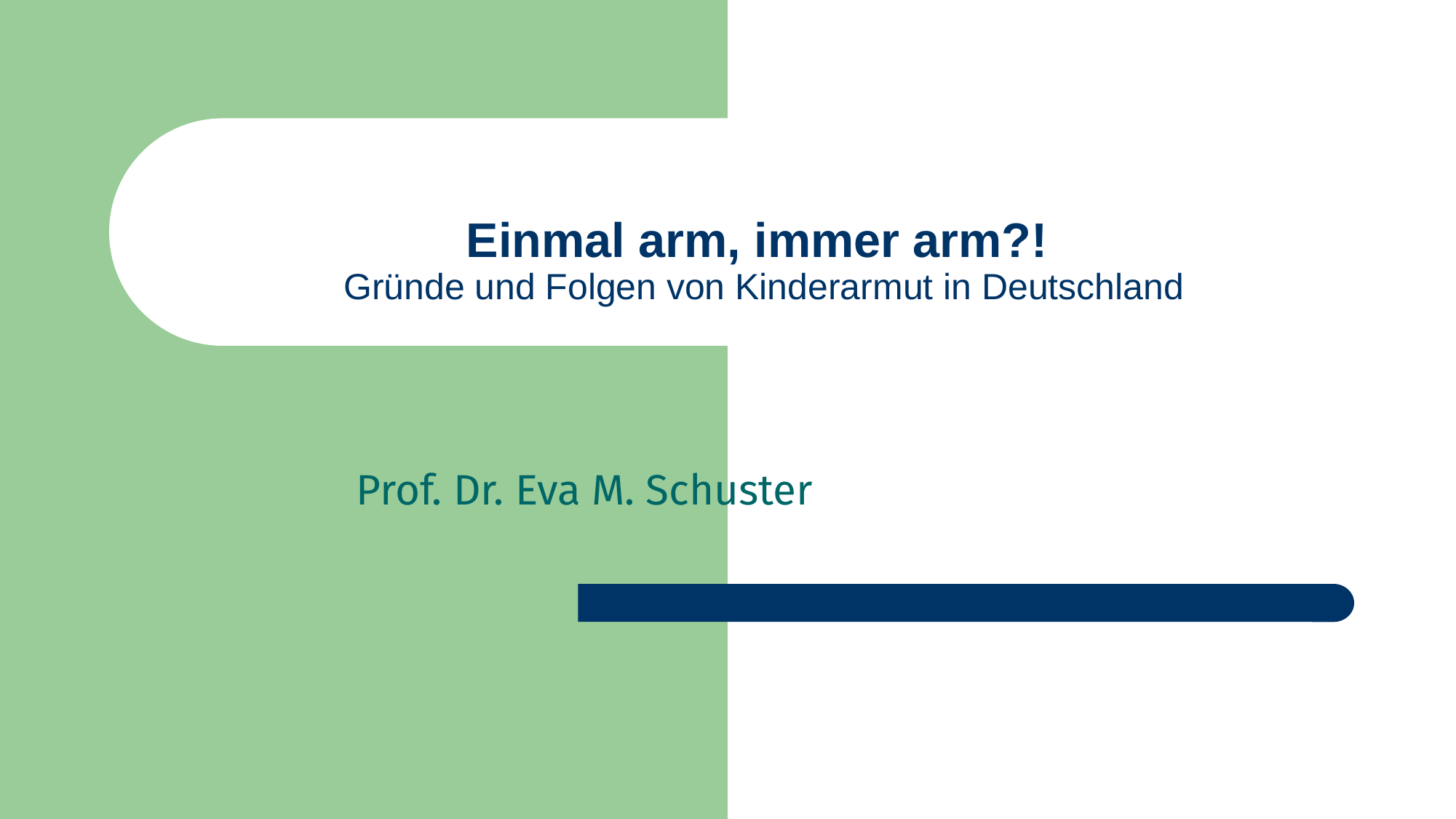

# Einmal arm, immer arm?! Gründe und Folgen von Kinderarmut in Deutschland
Prof. Dr. Eva M. Schuster